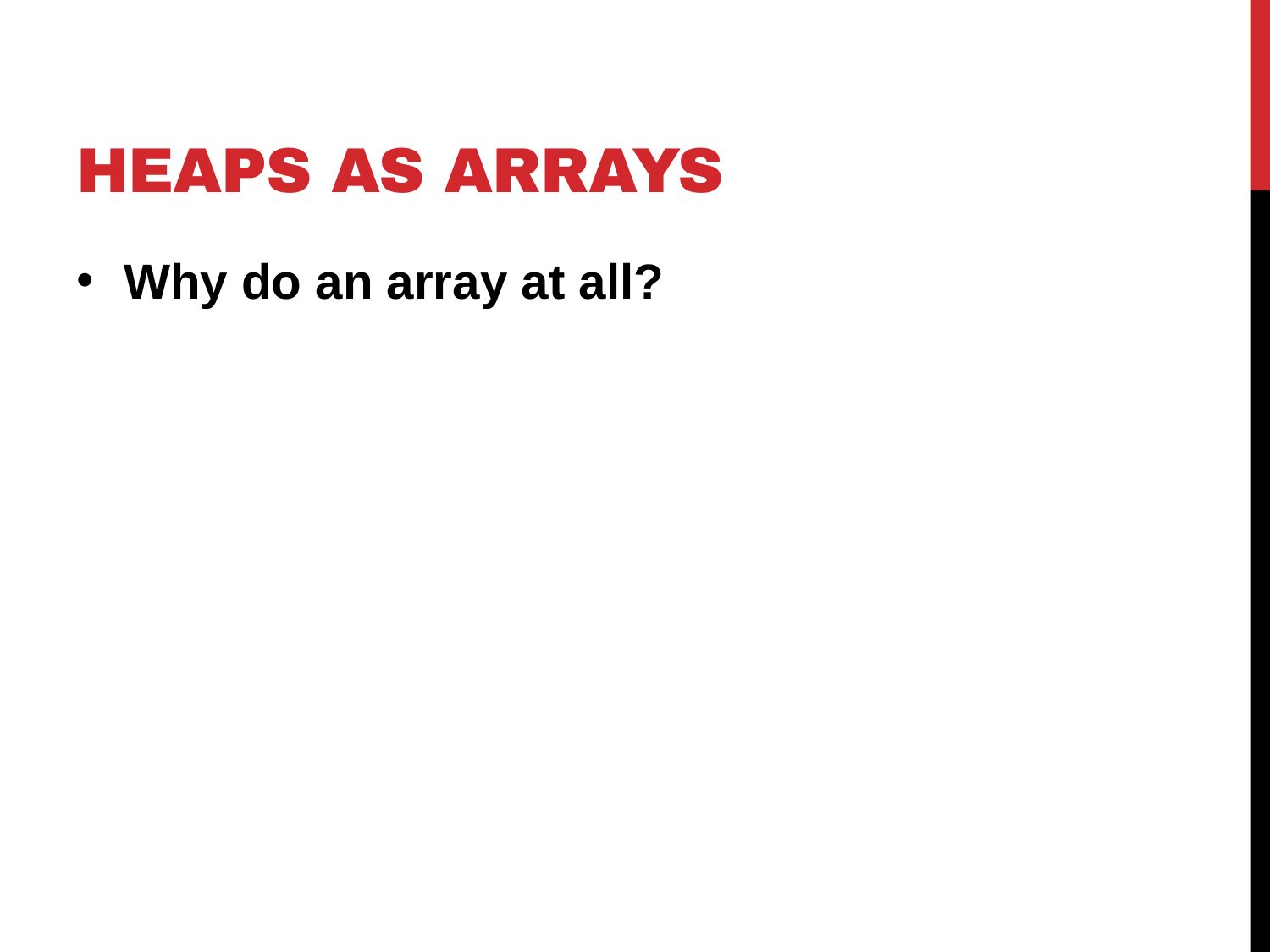

# Heaps as Arrays
Why do an array at all?